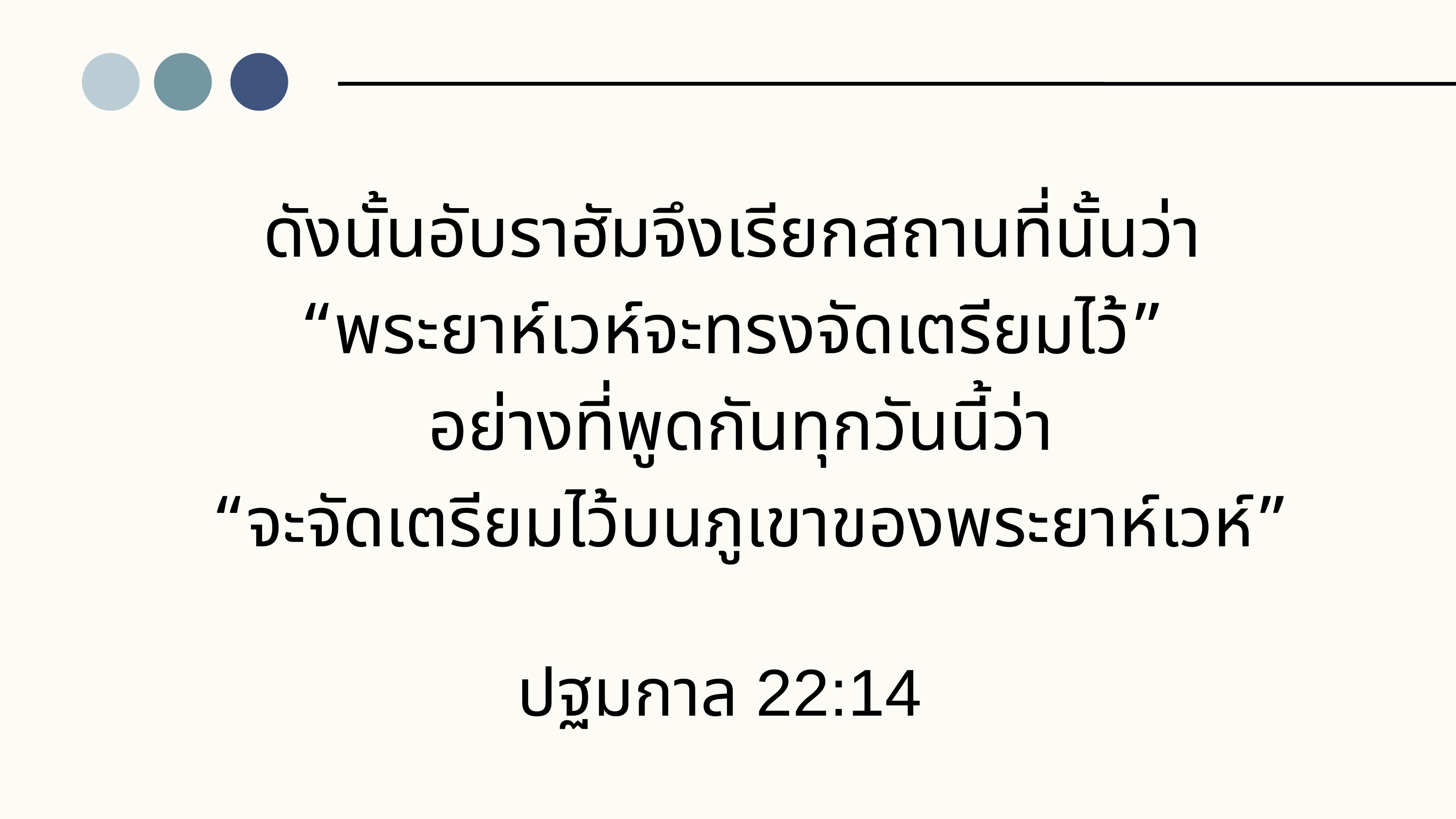

ดังนั้นอับราฮัมจึงเรียกสถานที่นั้นว่า
“พระยาห์เวห์จะทรงจัดเตรียมไว้”
อย่างที่พูดกันทุกวันนี้ว่า
 “จะจัดเตรียมไว้บนภูเขาของพระยาห์เวห์”
ปฐมกาล 22:14